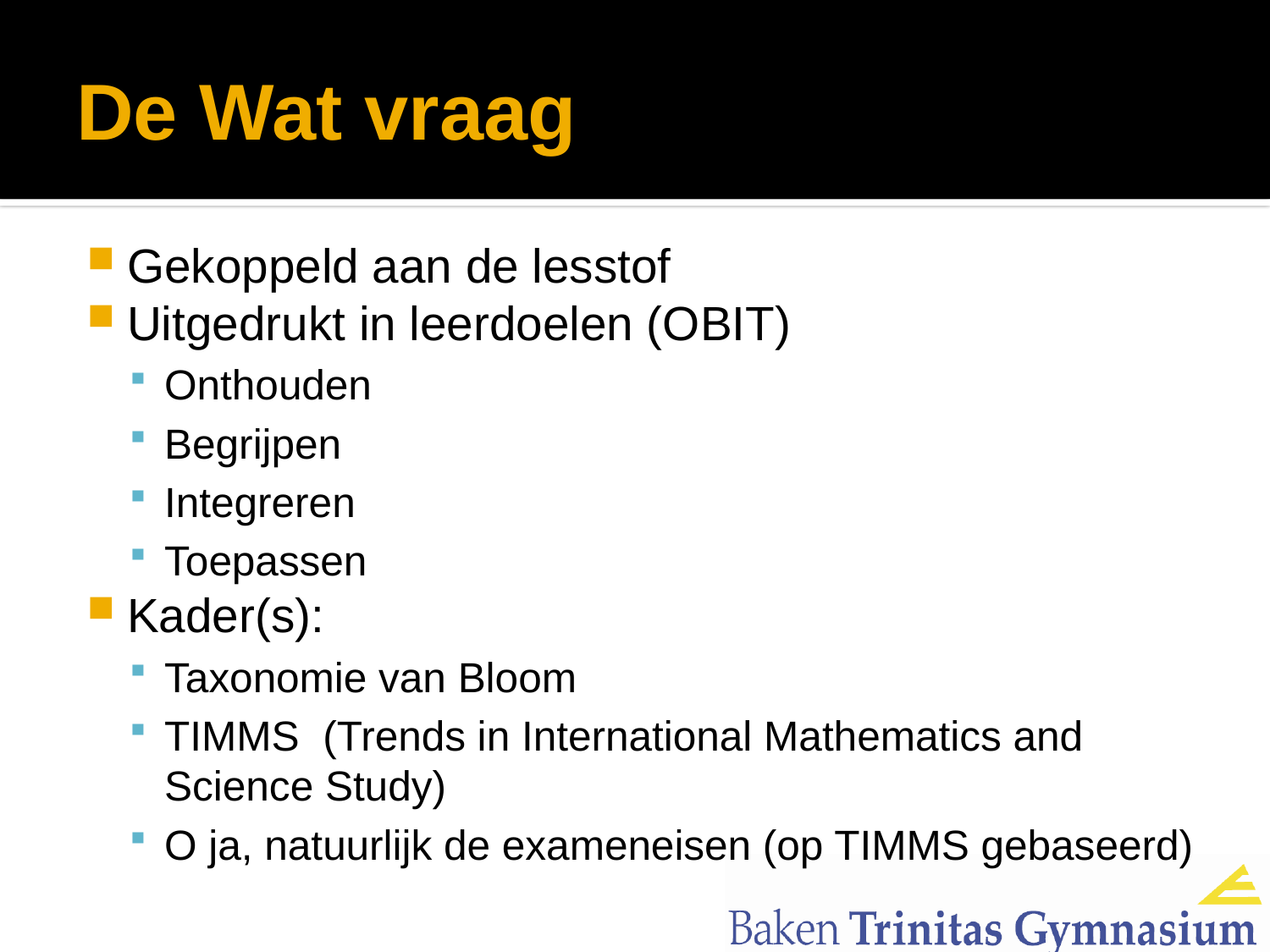

# De Wat vraag
Gekoppeld aan de lesstof
Uitgedrukt in leerdoelen (OBIT)
Onthouden
Begrijpen
Integreren
Toepassen
Kader(s):
Taxonomie van Bloom
TIMMS  (Trends in International Mathematics and Science Study)
O ja, natuurlijk de exameneisen (op TIMMS gebaseerd)